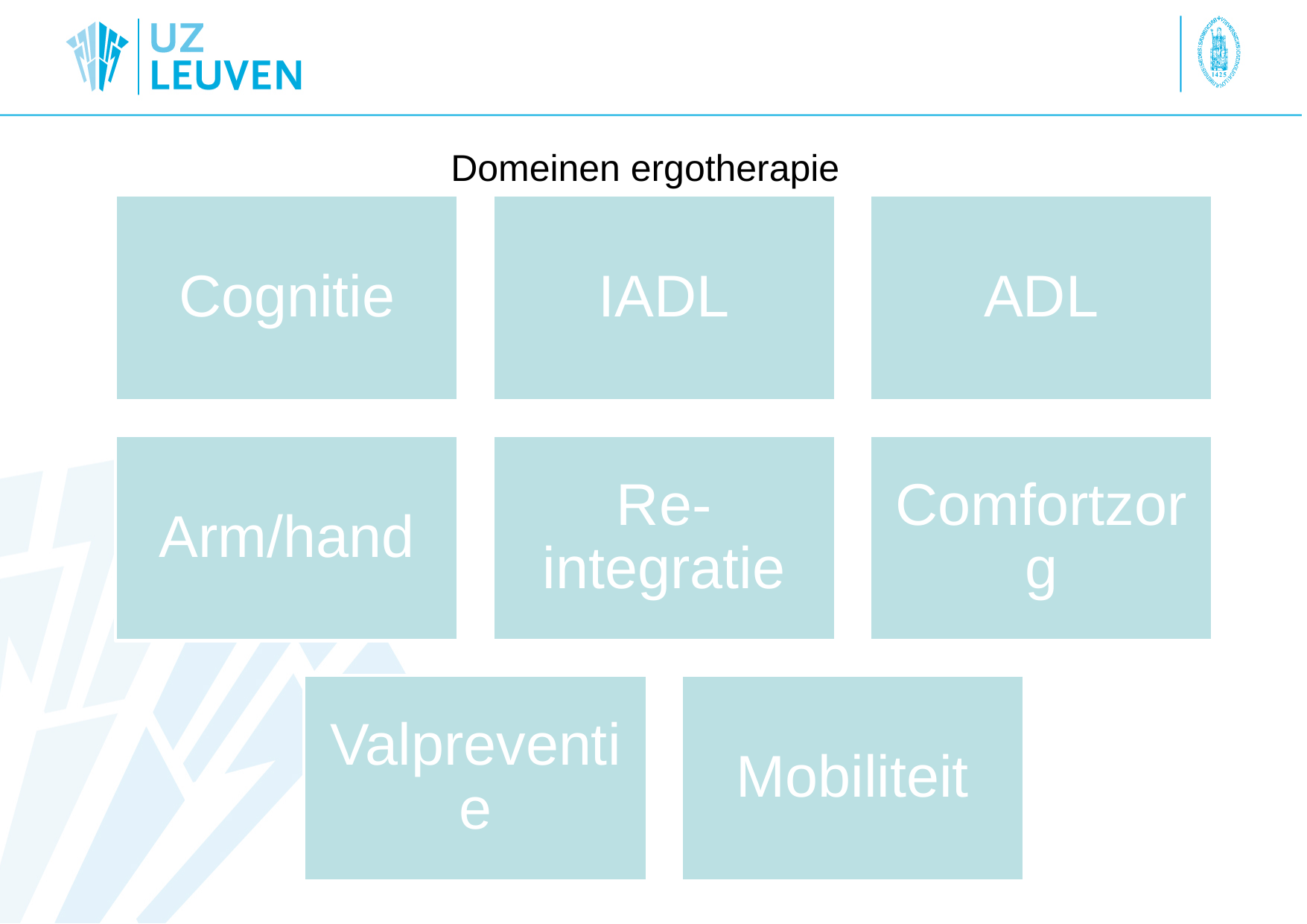

Domeinen ergotherapie
Cognitie
IADL
ADL
Arm/hand
Re-integratie
Comfortzorg
Valpreventie
Mobiliteit